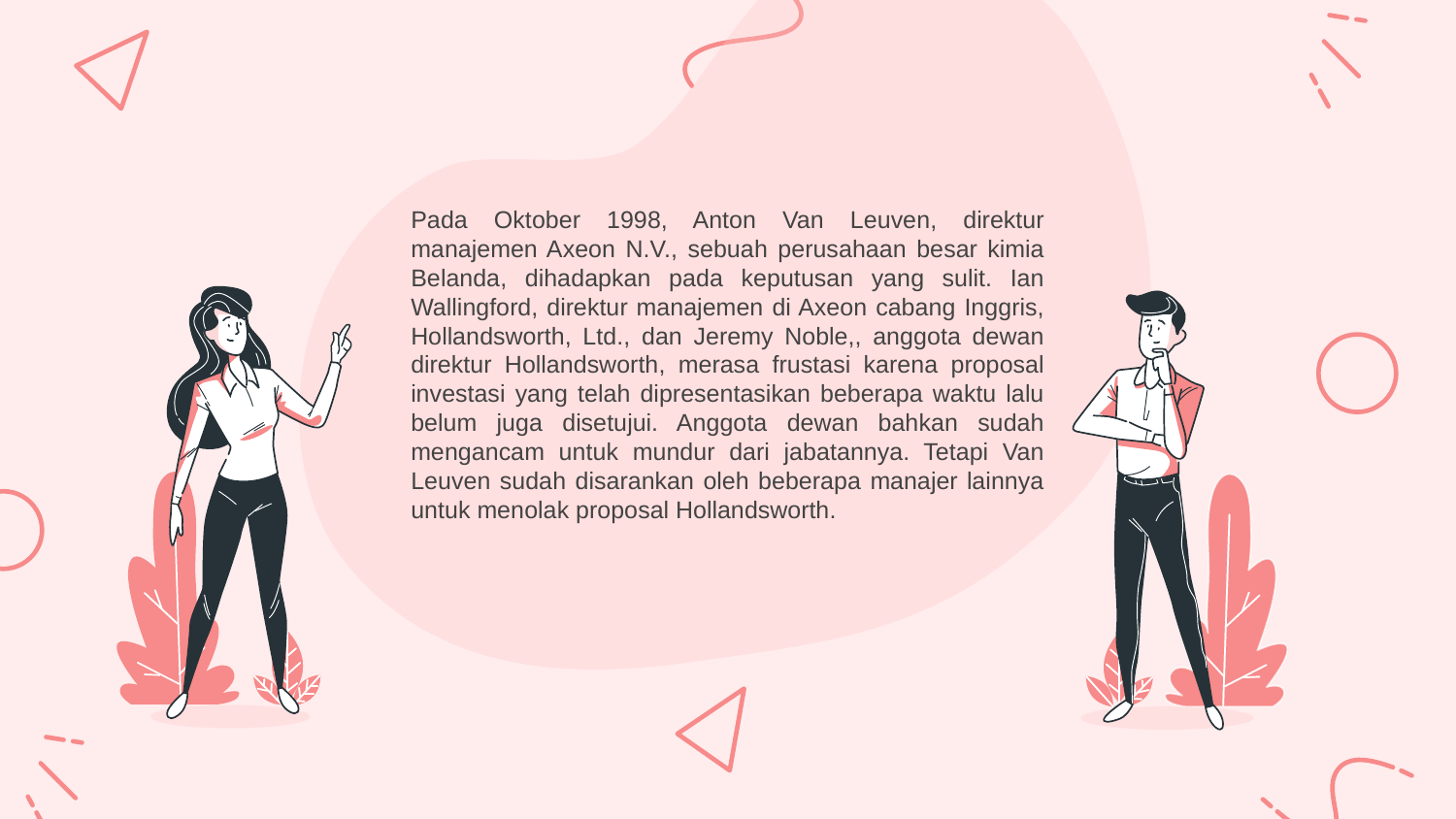

Pada Oktober 1998, Anton Van Leuven, direktur manajemen Axeon N.V., sebuah perusahaan besar kimia Belanda, dihadapkan pada keputusan yang sulit. Ian Wallingford, direktur manajemen di Axeon cabang Inggris, Hollandsworth, Ltd., dan Jeremy Noble,, anggota dewan direktur Hollandsworth, merasa frustasi karena proposal investasi yang telah dipresentasikan beberapa waktu lalu belum juga disetujui. Anggota dewan bahkan sudah mengancam untuk mundur dari jabatannya. Tetapi Van Leuven sudah disarankan oleh beberapa manajer lainnya untuk menolak proposal Hollandsworth.